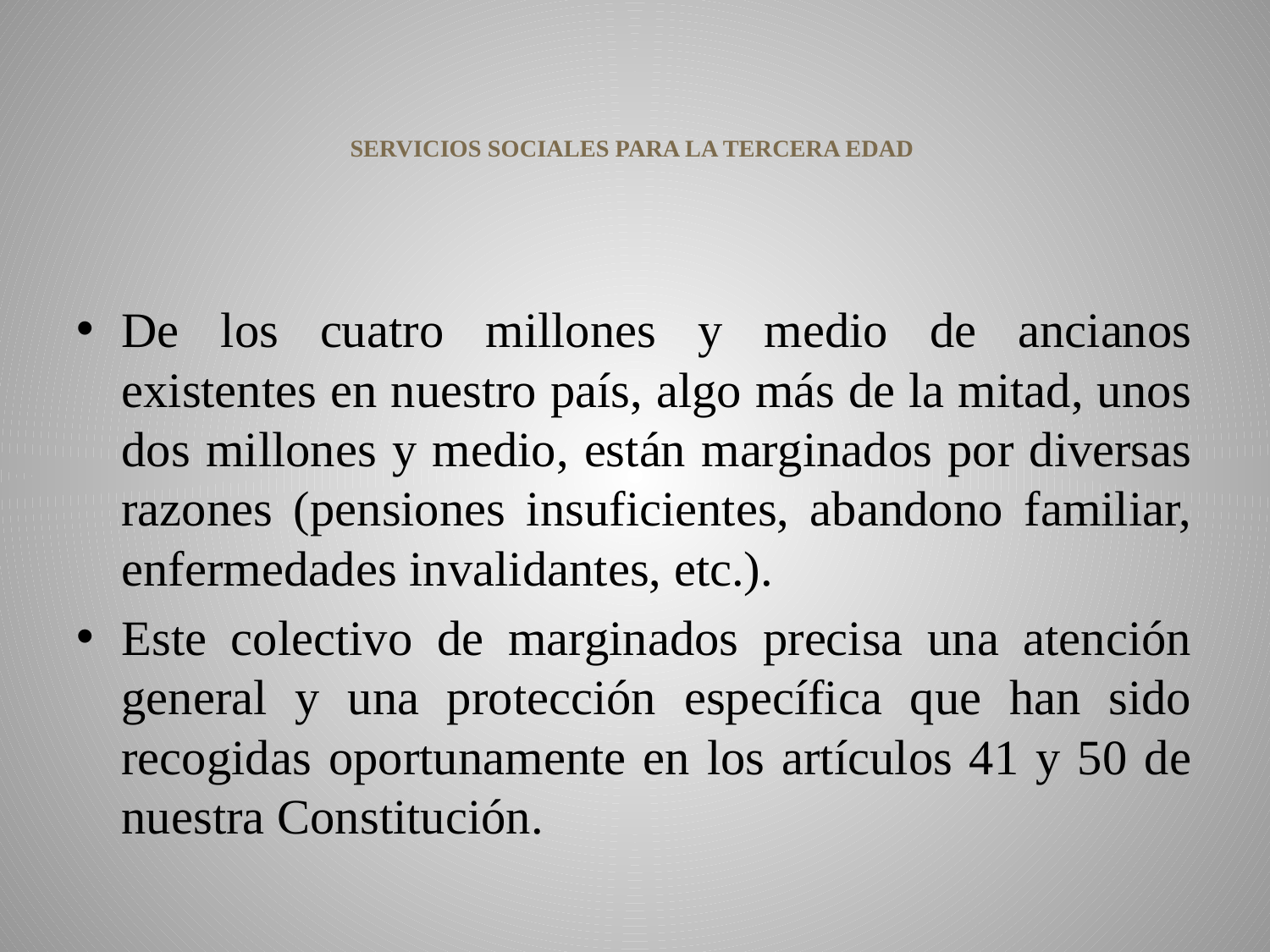

# SERVICIOS SOCIALES PARA LA TERCERA EDAD

De los cuatro millones y medio de ancianos existentes en nuestro país, algo más de la mitad, unos dos millones y medio, están marginados por diversas razones (pensiones insuficientes, abandono familiar, enfermedades invalidantes, etc.).
Este colectivo de marginados precisa una atención general y una protección específica que han sido recogidas oportunamente en los artículos 41 y 50 de nuestra Constitución.